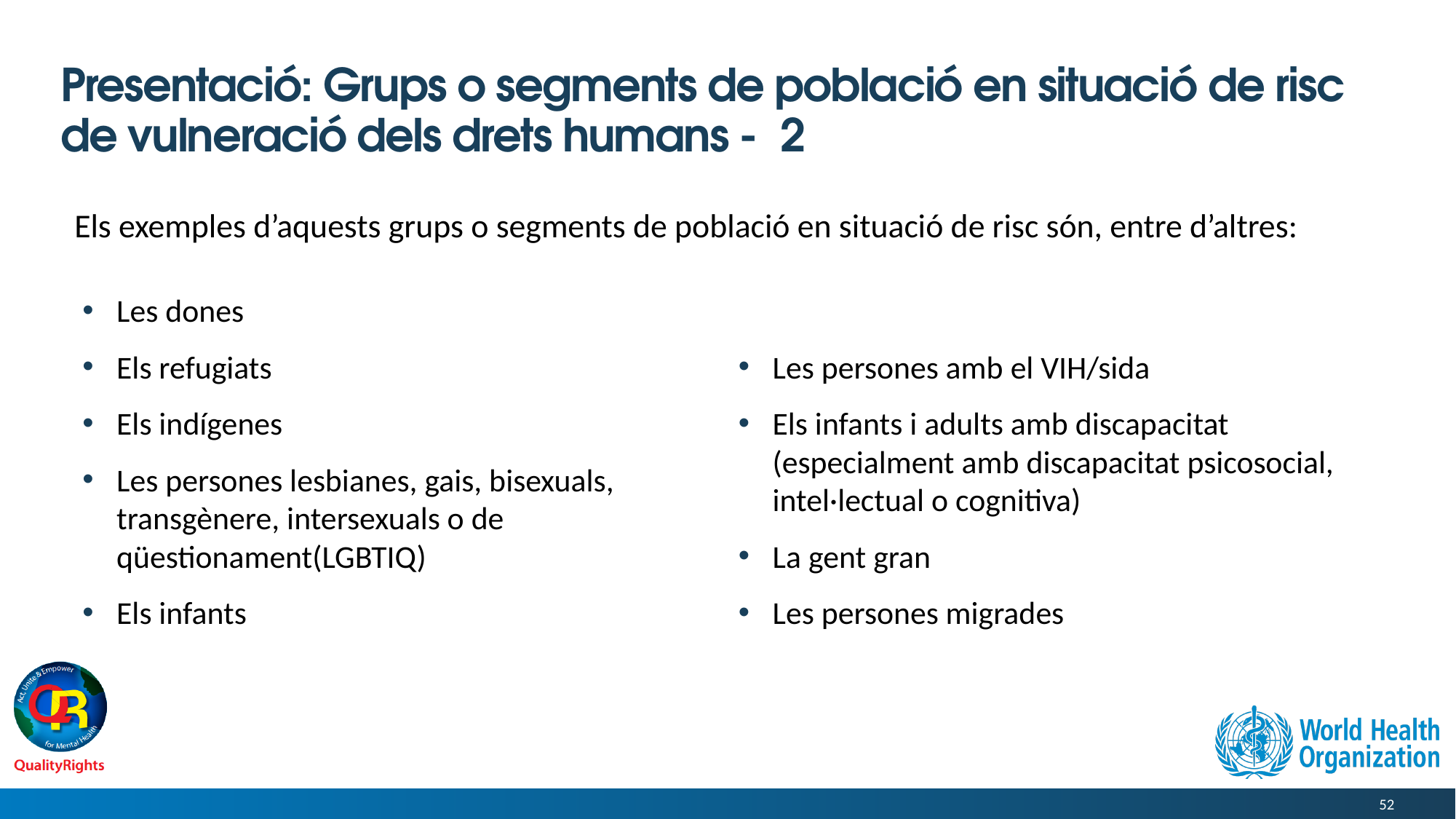

# Presentació: Grups o segments de població en situació de risc de vulneració dels drets humans -  2
Els exemples d’aquests grups o segments de població en situació de risc són, entre d’altres:
Les dones
Els refugiats
Els indígenes
Les persones lesbianes, gais, bisexuals, transgènere, intersexuals o de qüestionament(LGBTIQ)
Els infants

Les persones amb el VIH/sida
Els infants i adults amb discapacitat (especialment amb discapacitat psicosocial, intel·lectual o cognitiva)
La gent gran
Les persones migrades

52